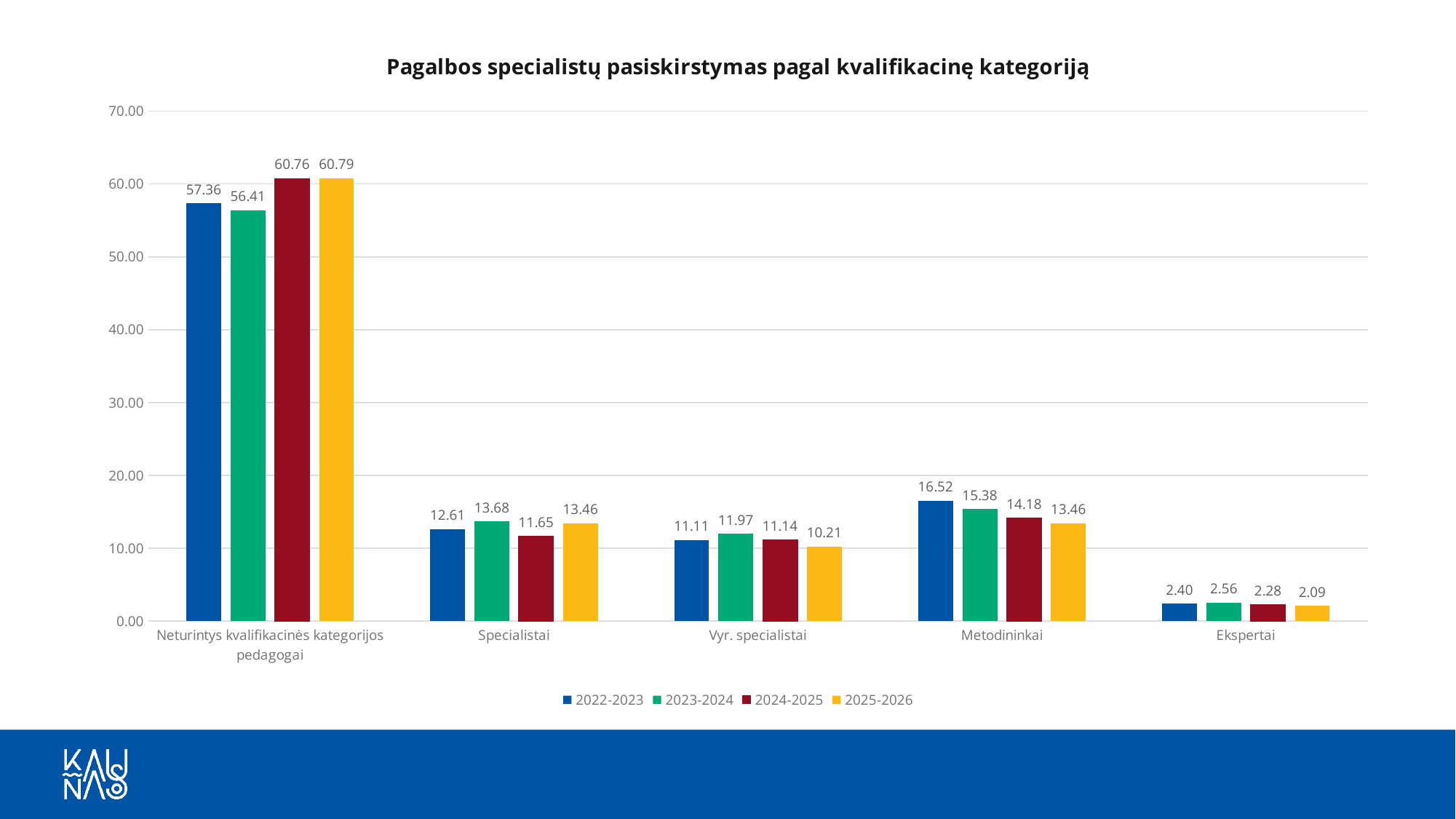

### Chart: Pagalbos specialistų pasiskirstymas pagal kvalifikacinę kategoriją

| Category | 2022-2023 | 2023-2024 | 2024-2025 | 2025-2026 |
|---|---|---|---|---|
| Neturintys kvalifikacinės kategorijos pedagogai | 57.35735735735736 | 56.41025641025641 | 60.75949367088607 | 60.78886310904873 |
| Specialistai | 12.612612612612613 | 13.675213675213675 | 11.645569620253164 | 13.45707656612529 |
| Vyr. specialistai | 11.11111111111111 | 11.965811965811966 | 11.139240506329115 | 10.208816705336426 |
| Metodininkai | 16.516516516516518 | 15.384615384615385 | 14.177215189873417 | 13.45707656612529 |
| Ekspertai | 2.4024024024024024 | 2.5641025641025643 | 2.278481012658228 | 2.0881670533642693 |